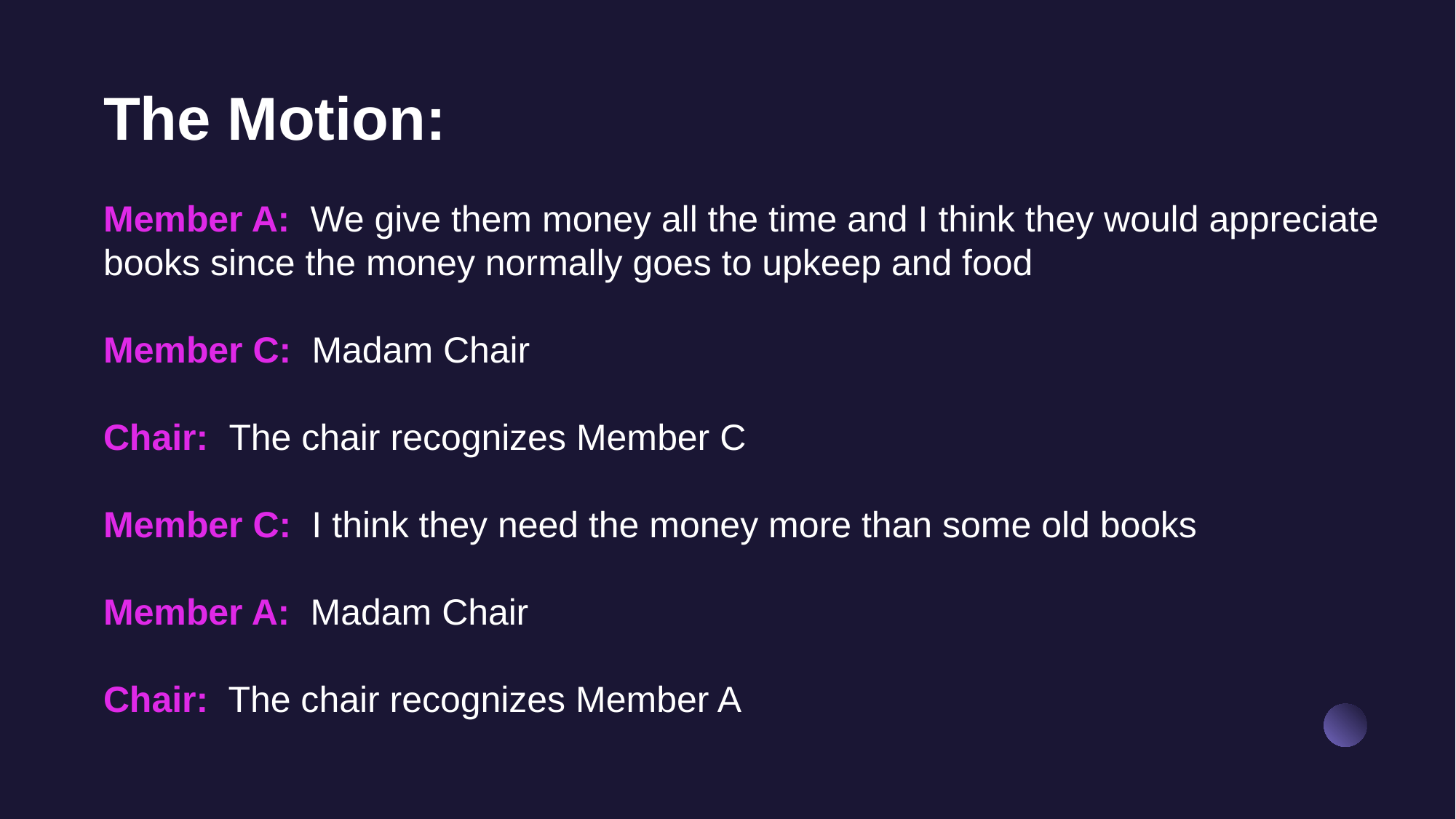

# The Motion: Member A:  We give them money all the time and I think they would appreciate books since the money normally goes to upkeep and food Member C:  Madam Chair Chair:  The chair recognizes Member C Member C:  I think they need the money more than some old books Member A:  Madam Chair Chair:  The chair recognizes Member A